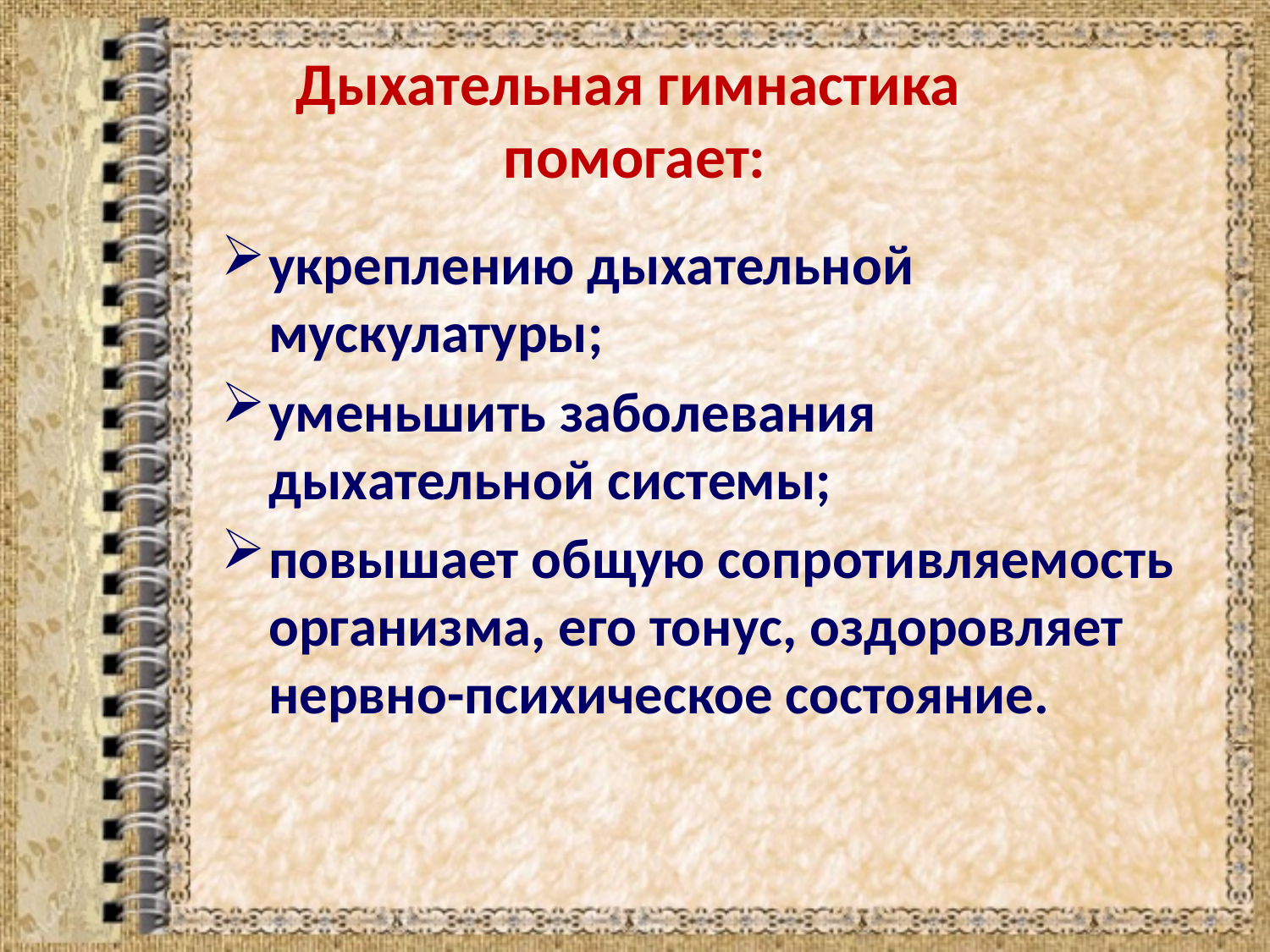

# Дыхательная гимнастика помогает:
укреплению дыхательной мускулатуры;
уменьшить заболевания дыхательной системы;
повышает общую сопротивляемость организма, его тонус, оздоровляет нервно-психическое состояние.